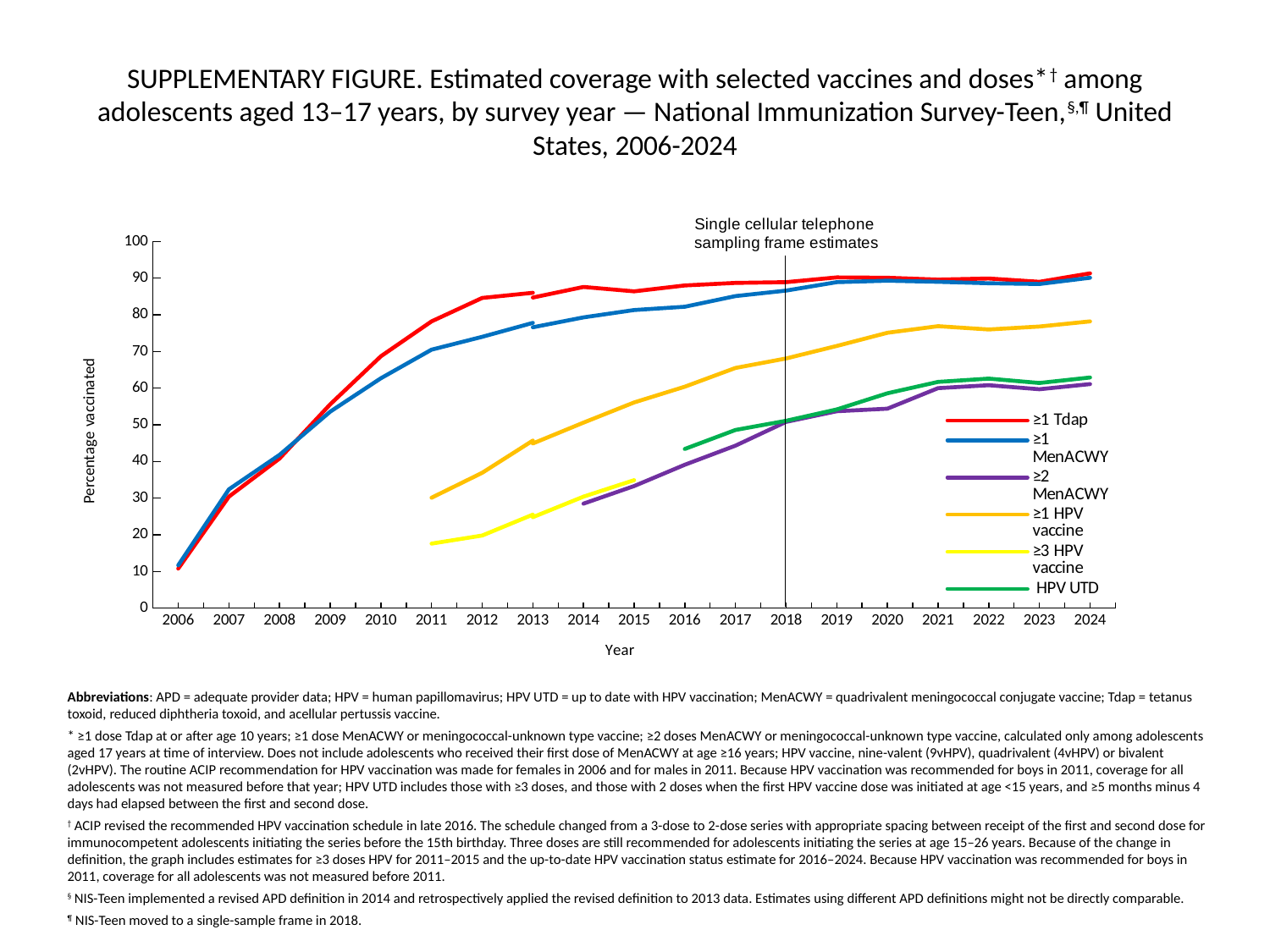

# SUPPLEMENTARY FIGURE. Estimated coverage with selected vaccines and doses*† among adolescents aged 13–17 years, by survey year — National Immunization Survey-Teen,§,¶ United States, 2006-2024

### Chart

| Category | ≥1 Tdap | Dual Frame | Single Frame | ≥1 MenACWY | Dual Frame | ≥2 MenACWY | Dual Frame | ≥1 HPV vaccine | Dual Frame | ≥3 HPV vaccine | Dual Frame |  HPV UTD | Single Frame |
|---|---|---|---|---|---|---|---|---|---|---|---|---|---|
| 2006 | 10.8 | None | None | 11.7 | None | None | None | None | None | None | None | None | None |
| 2007 | 30.4 | None | None | 32.4 | None | None | None | None | None | None | None | None | None |
| 2008 | 40.8 | None | None | 41.8 | None | None | None | None | None | None | None | None | None |
| 2009 | 55.6 | None | None | 53.6 | None | None | None | None | None | None | None | None | None |
| 2010 | 68.7 | None | None | 62.7 | None | None | None | None | None | None | None | None | None |
| 2011 | 78.2 | None | None | 70.5 | None | None | None | 30.1 | None | 17.6 | None | None | None |
| 2012 | 84.6 | None | None | 74.0 | None | None | None | 36.9 | None | 19.8 | None | None | None |
| 2013 | 86.0 | 84.7 | None | 77.8 | 76.6 | None | None | 45.7 | 44.9 | 25.5 | 24.8 | None | None |
| 2014 | None | 87.6 | None | None | 79.3 | None | 28.5 | None | 50.6 | None | 30.4 | None | None |
| 2015 | None | 86.4 | None | None | 81.3 | None | 33.3 | None | 56.1 | None | 34.9 | None | None |
| 2016 | None | 88.0 | None | None | 82.2 | None | 39.1 | None | 60.4 | None | None | 43.4 | None |
| 2017 | None | 88.7 | None | None | 85.1 | None | 44.3 | None | 65.5 | None | None | 48.6 | None |
| 2018 | None | 88.9 | None | None | 86.6 | None | 50.8 | None | 68.1 | None | None | 51.1 | None |
| 2019 | None | 90.2 | None | None | 88.9 | None | 53.7 | None | 71.5 | None | None | 54.2 | None |
| 2020 | None | 90.1 | None | None | 89.3 | None | 54.4 | None | 75.1 | None | None | 58.6 | None |
| 2021 | None | 89.6 | None | None | 89.0 | None | 60.0 | None | 76.9 | None | None | 61.7 | None |
| 2022 | None | 89.9 | None | None | 88.6 | None | 60.8 | None | 76.0 | None | None | 62.6 | None |
| 2023 | None | 89.0 | None | None | 88.4 | None | 59.7 | None | 76.8 | None | None | 61.4 | None |
| 2024 | None | 91.3 | None | None | 90.1 | None | 61.1 | None | 78.2 | None | None | 62.9 | None |
Abbreviations: APD = adequate provider data; HPV = human papillomavirus; HPV UTD = up to date with HPV vaccination; MenACWY = quadrivalent meningococcal conjugate vaccine; Tdap = tetanus toxoid, reduced diphtheria toxoid, and acellular pertussis vaccine.
* ≥1 dose Tdap at or after age 10 years; ≥1 dose MenACWY or meningococcal-unknown type vaccine; ≥2 doses MenACWY or meningococcal-unknown type vaccine, calculated only among adolescents aged 17 years at time of interview. Does not include adolescents who received their first dose of MenACWY at age ≥16 years; HPV vaccine, nine-valent (9vHPV), quadrivalent (4vHPV) or bivalent (2vHPV). The routine ACIP recommendation for HPV vaccination was made for females in 2006 and for males in 2011. Because HPV vaccination was recommended for boys in 2011, coverage for all adolescents was not measured before that year; HPV UTD includes those with ≥3 doses, and those with 2 doses when the first HPV vaccine dose was initiated at age <15 years, and ≥5 months minus 4 days had elapsed between the first and second dose.
† ACIP revised the recommended HPV vaccination schedule in late 2016. The schedule changed from a 3-dose to 2-dose series with appropriate spacing between receipt of the first and second dose for immunocompetent adolescents initiating the series before the 15th birthday. Three doses are still recommended for adolescents initiating the series at age 15–26 years. Because of the change in definition, the graph includes estimates for ≥3 doses HPV for 2011–2015 and the up-to-date HPV vaccination status estimate for 2016–2024. Because HPV vaccination was recommended for boys in 2011, coverage for all adolescents was not measured before 2011.
§ NIS-Teen implemented a revised APD definition in 2014 and retrospectively applied the revised definition to 2013 data. Estimates using different APD definitions might not be directly comparable.
¶ NIS-Teen moved to a single-sample frame in 2018.